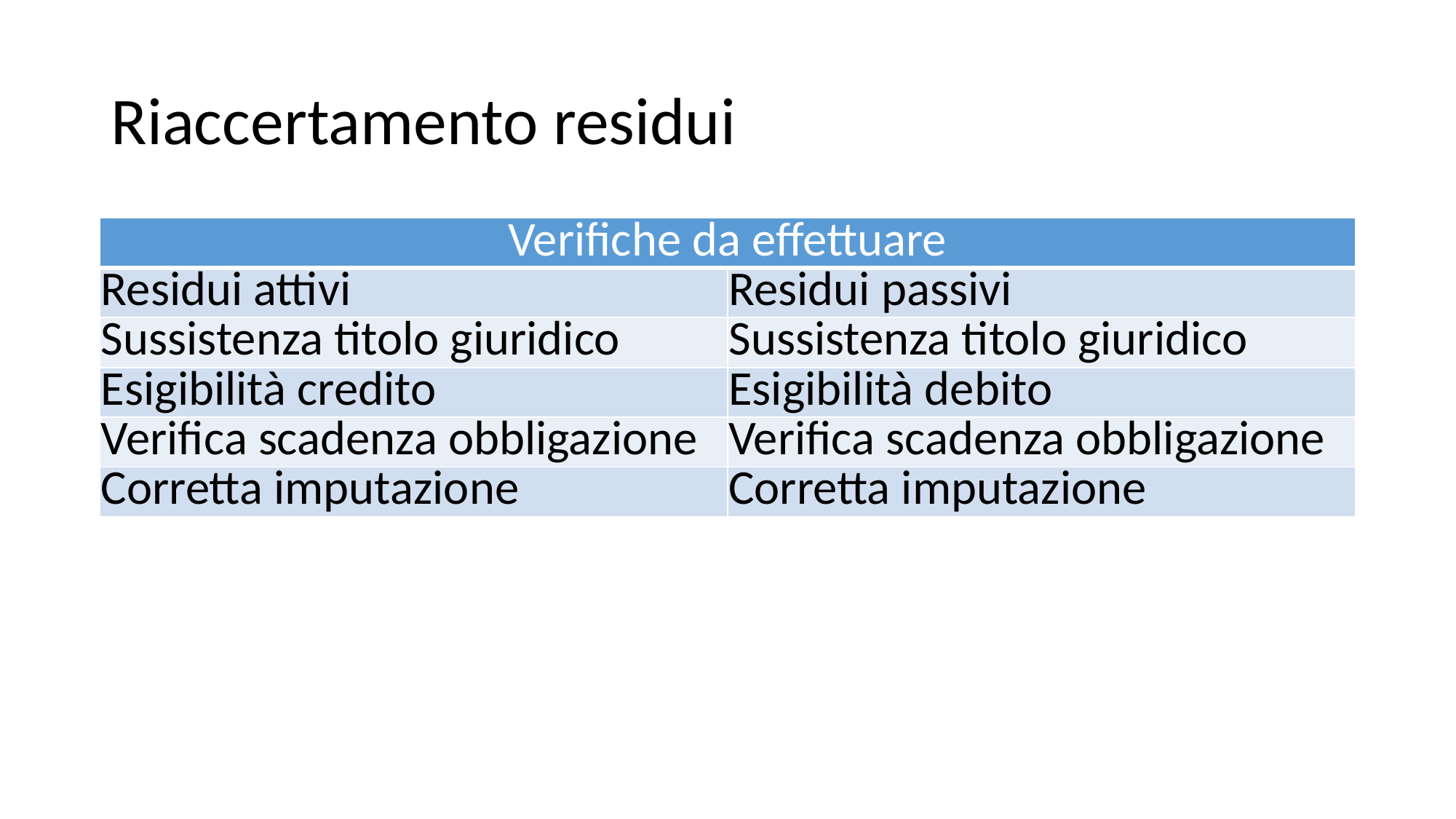

# Riaccertamento residui
| Verifiche da effettuare |  |
| --- | --- |
| Residui attivi | Residui passivi |
| Sussistenza titolo giuridico | Sussistenza titolo giuridico |
| Esigibilità credito | Esigibilità debito |
| Verifica scadenza obbligazione | Verifica scadenza obbligazione |
| Corretta imputazione | Corretta imputazione |